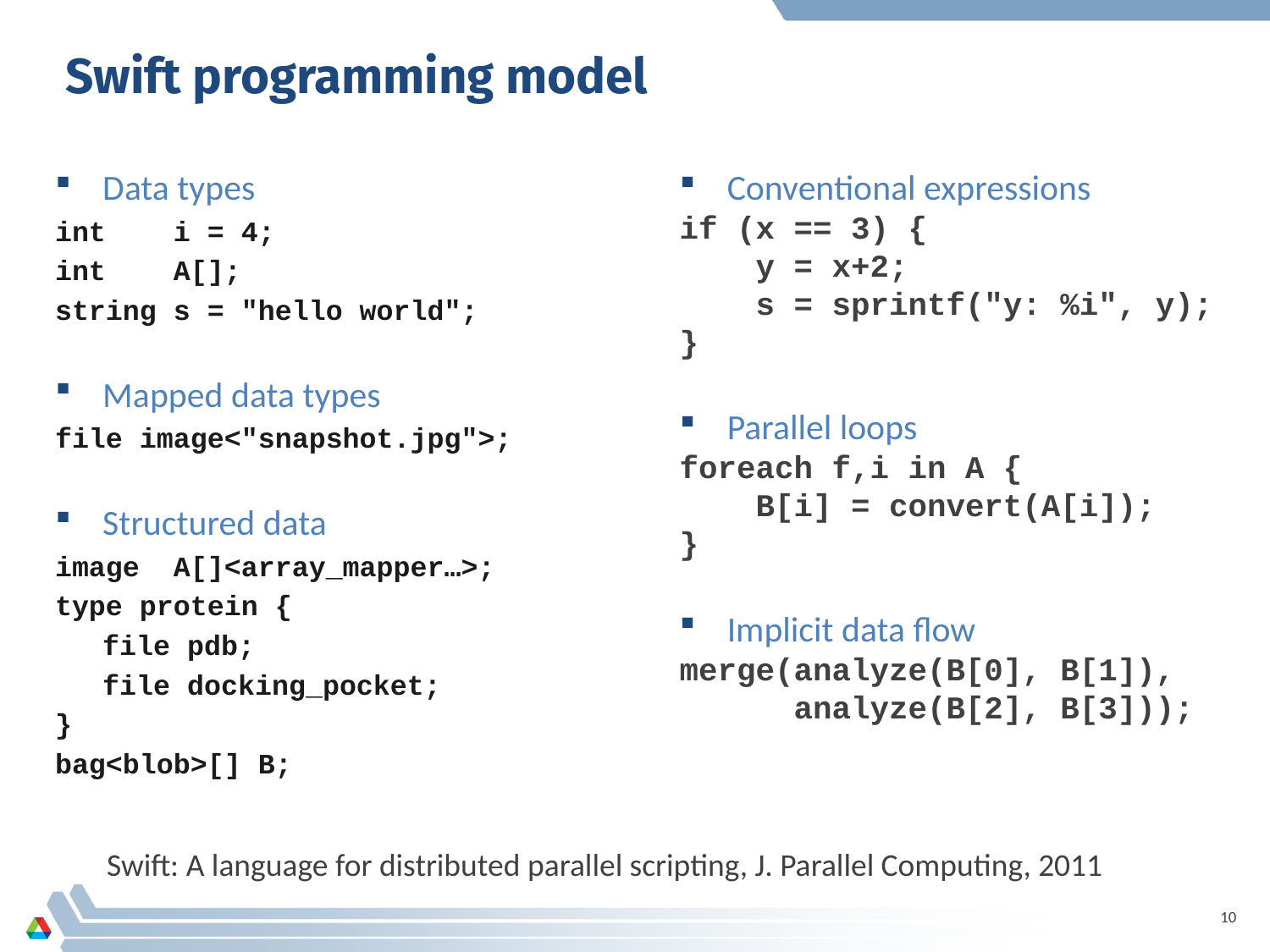

# Swift programming model
Data types
int    i = 4;
int    A[];
string s = "hello world";

Mapped data types
file image<"snapshot.jpg">;

Structured data
image  A[]<array_mapper…>;
type protein {
	file pdb;
	file docking_pocket;
}
bag<blob>[] B;

Conventional expressions
if (x == 3) {
    y = x+2;
    s = sprintf("y: %i", y);
}

Parallel loops
foreach f,i in A {
    B[i] = convert(A[i]);
}

Implicit data flow
merge(analyze(B[0], B[1]),
      analyze(B[2], B[3]));

Swift: A language for distributed parallel scripting, J. Parallel Computing, 2011
10